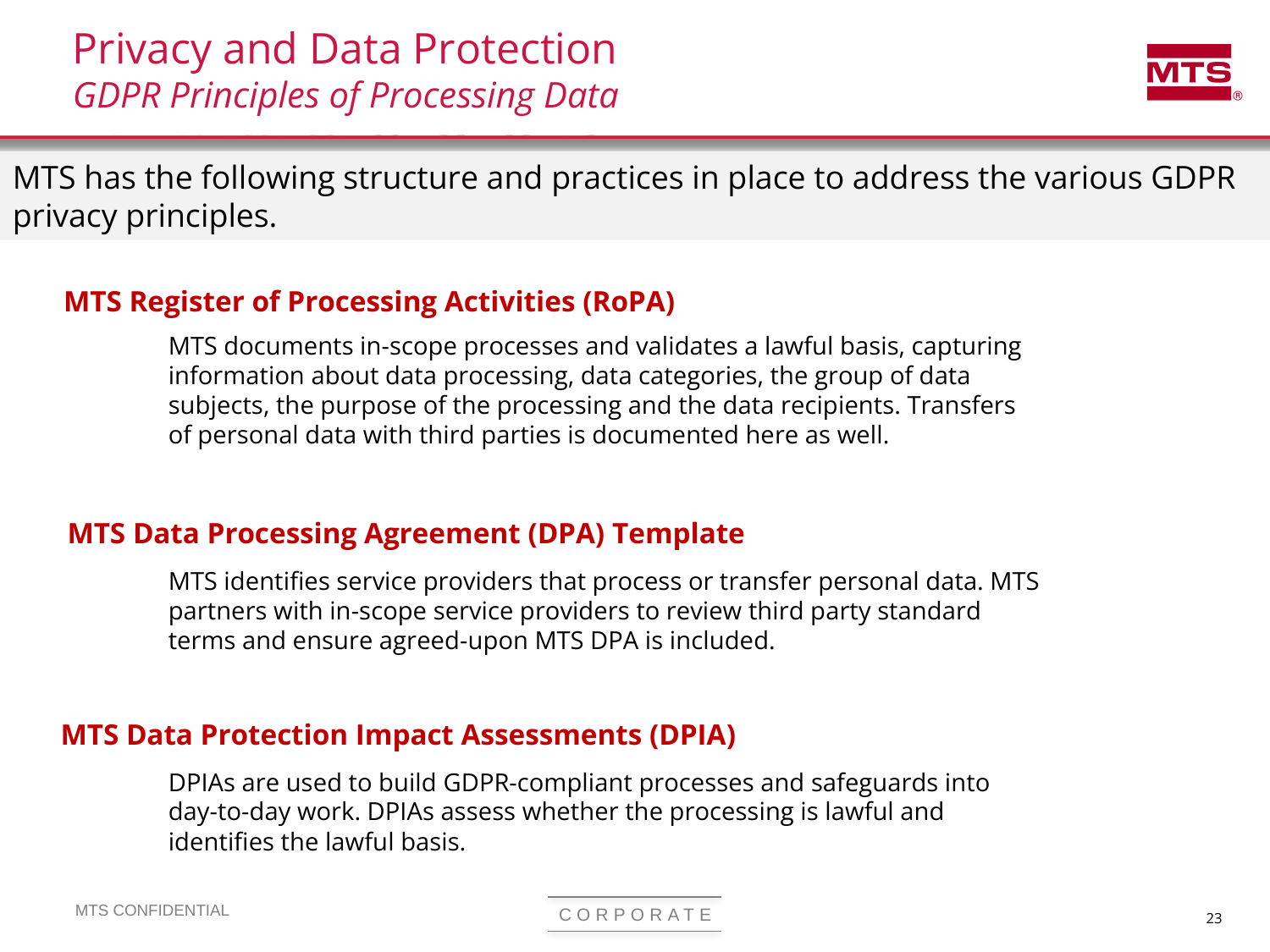

# Privacy and Data Protection GDPR Principles of Processing Data
MTS has the following structure and practices in place to address the various GDPR privacy principles.
MTS Register of Processing Activities (RoPA)
MTS documents in-scope processes and validates a lawful basis, capturing information about data processing, data categories, the group of data subjects, the purpose of the processing and the data recipients. Transfers of personal data with third parties is documented here as well.

MTS Data Processing Agreement (DPA) Template
MTS identifies service providers that process or transfer personal data. MTS partners with in-scope service providers to review third party standard terms and ensure agreed-upon MTS DPA is included.
MTS Data Protection Impact Assessments (DPIA)
DPIAs are used to build GDPR-compliant processes and safeguards into day-to-day work. DPIAs assess whether the processing is lawful and identifies the lawful basis.
23